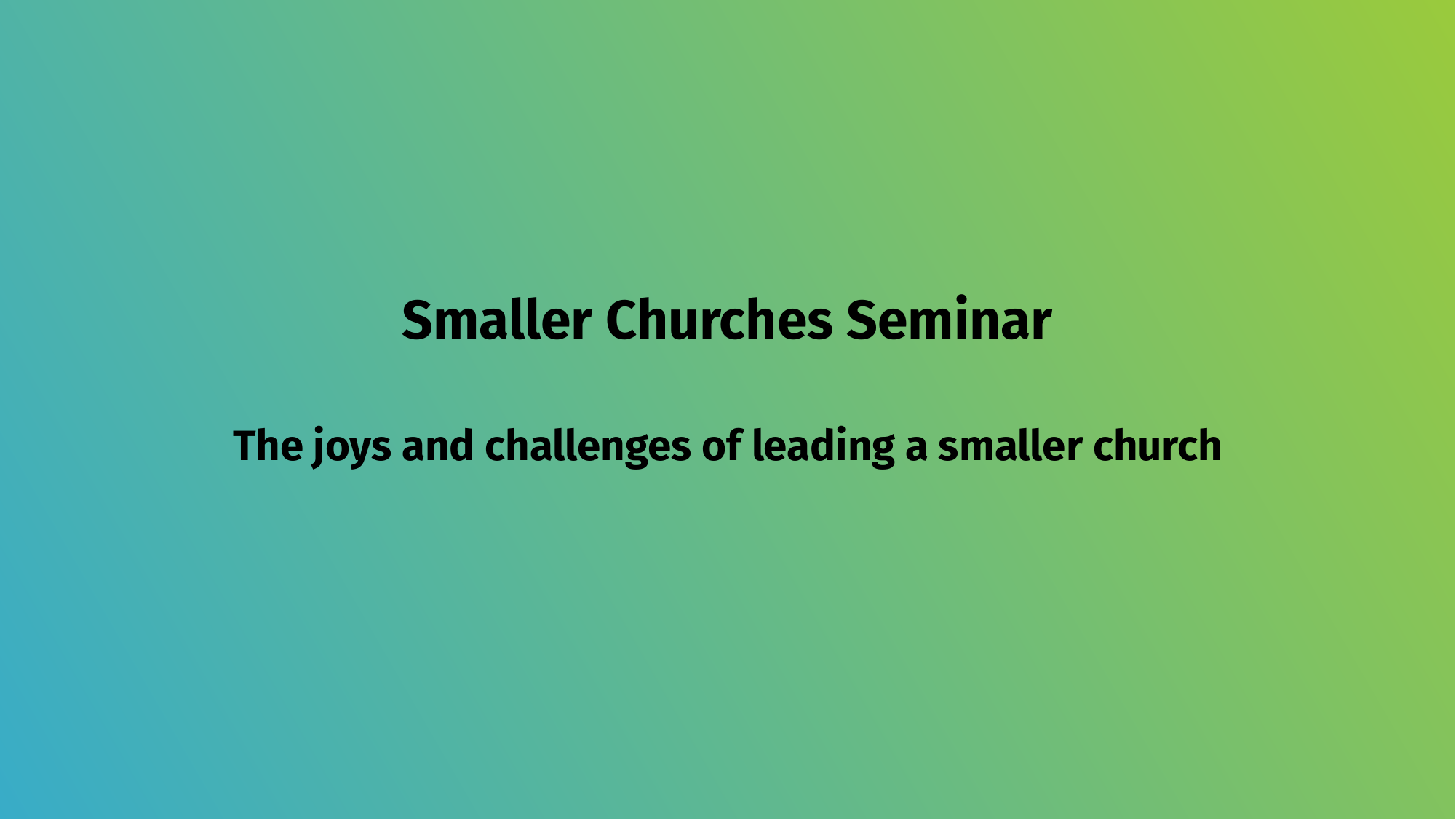

Smaller Churches Seminar

The joys and challenges of leading a smaller church